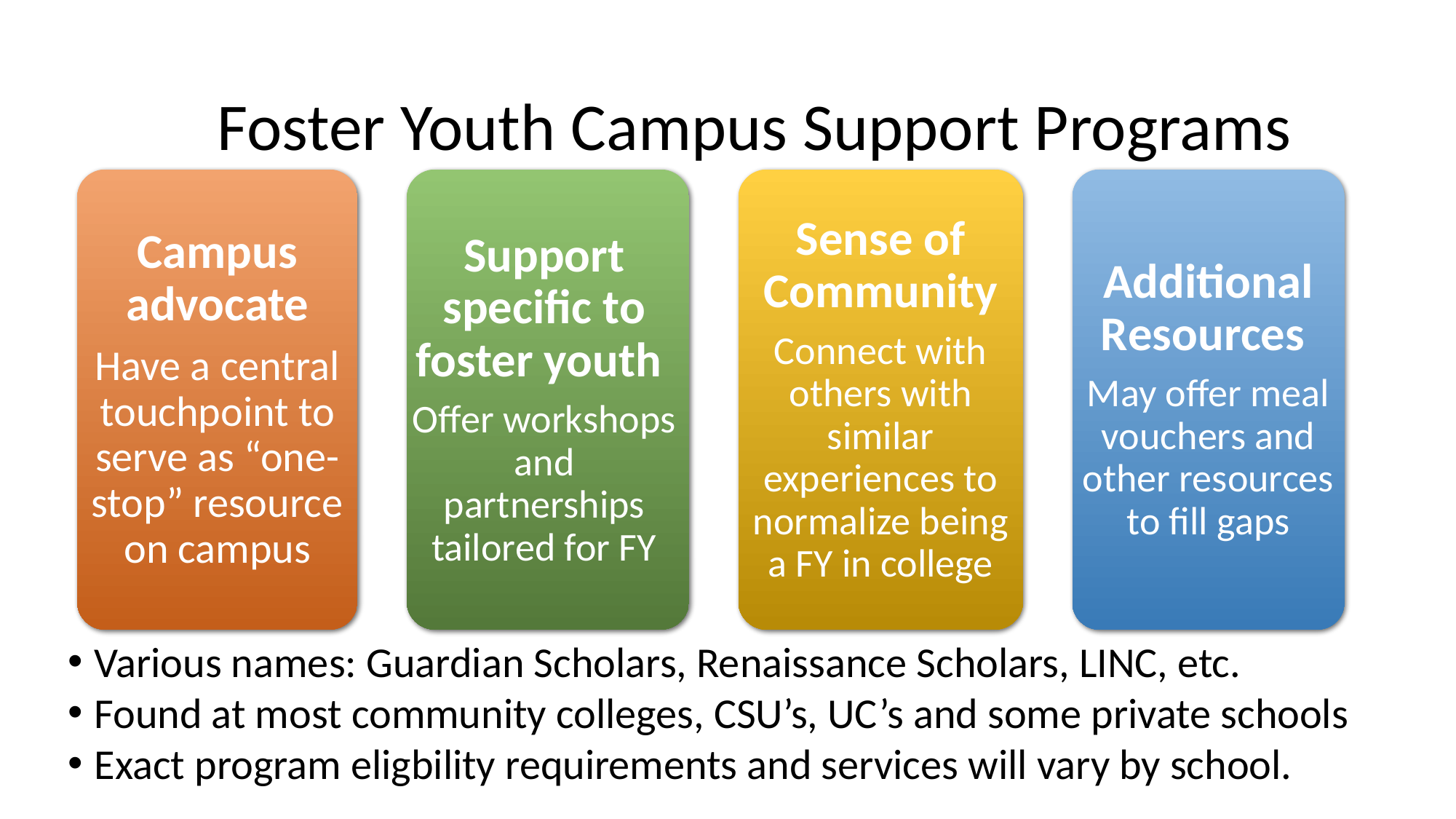

# Foster Youth Campus Support Programs

Campus advocate
Have a central touchpoint to serve as “one-stop” resource on campus

Sense of Community
Connect with others with similar experiences to normalize being a FY in college
Additional Resources
May offer meal vouchers and other resources to fill gaps
Support specific to foster youth
Offer workshops and partnerships tailored for FY
Various names: Guardian Scholars, Renaissance Scholars, LINC, etc.
Found at most community colleges, CSU’s, UC’s and some private schools
Exact program eligbility requirements and services will vary by school.